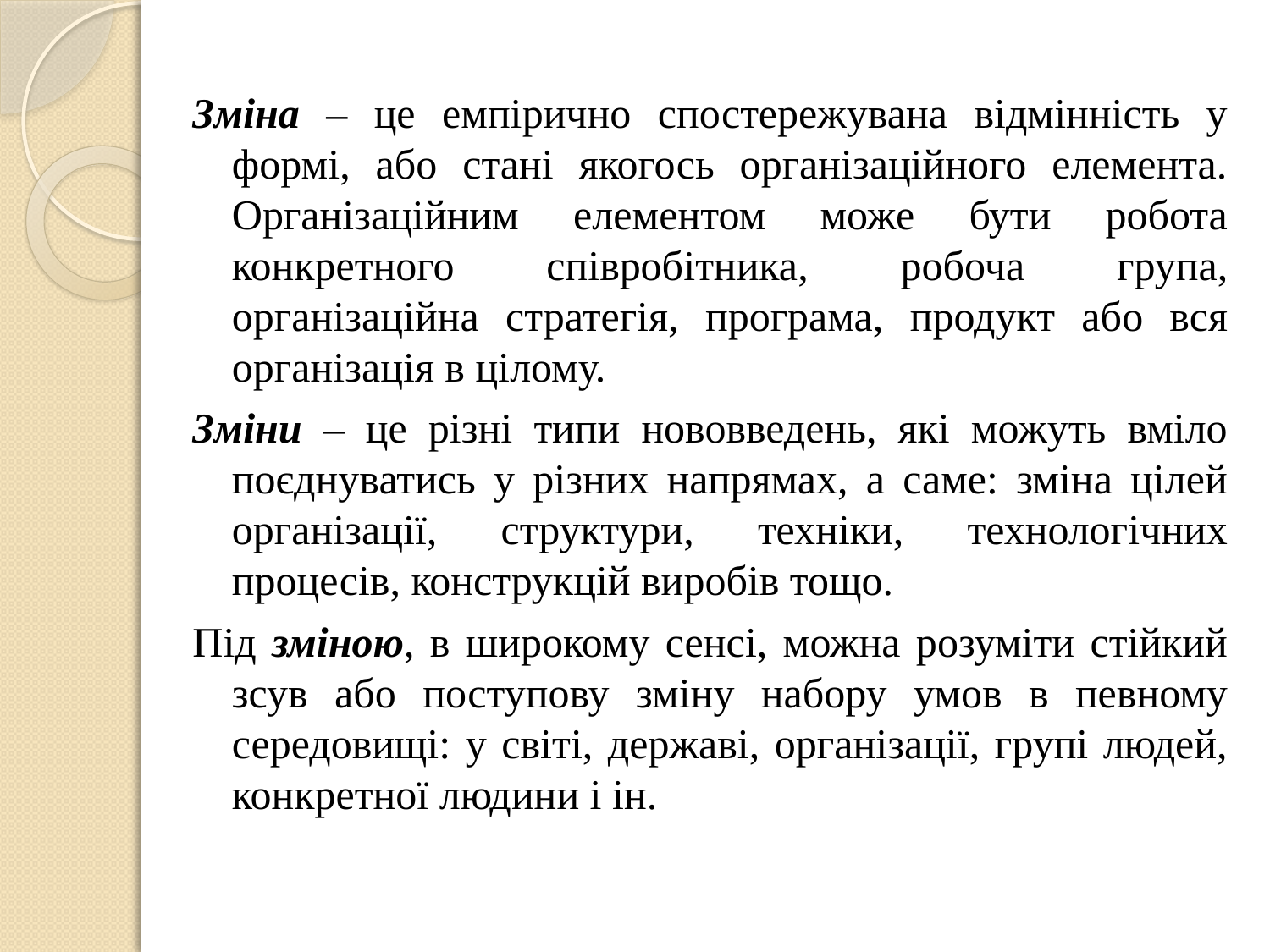

Зміна – це емпірично спостережувана відмінність у формі, або стані якогось організаційного елемента. Організаційним елементом може бути робота конкретного співробітника, робоча група, організаційна стратегія, програма, продукт або вся організація в цілому.
Зміни – це різні типи нововведень, які можуть вміло поєднуватись у різних напрямах, а саме: зміна цілей організації, структури, техніки, технологічних процесів, конструкцій виробів тощо.
Під зміною, в широкому сенсі, можна розуміти стійкий зсув або поступову зміну набору умов в певному середовищі: у світі, державі, організації, групі людей, конкретної людини і ін.